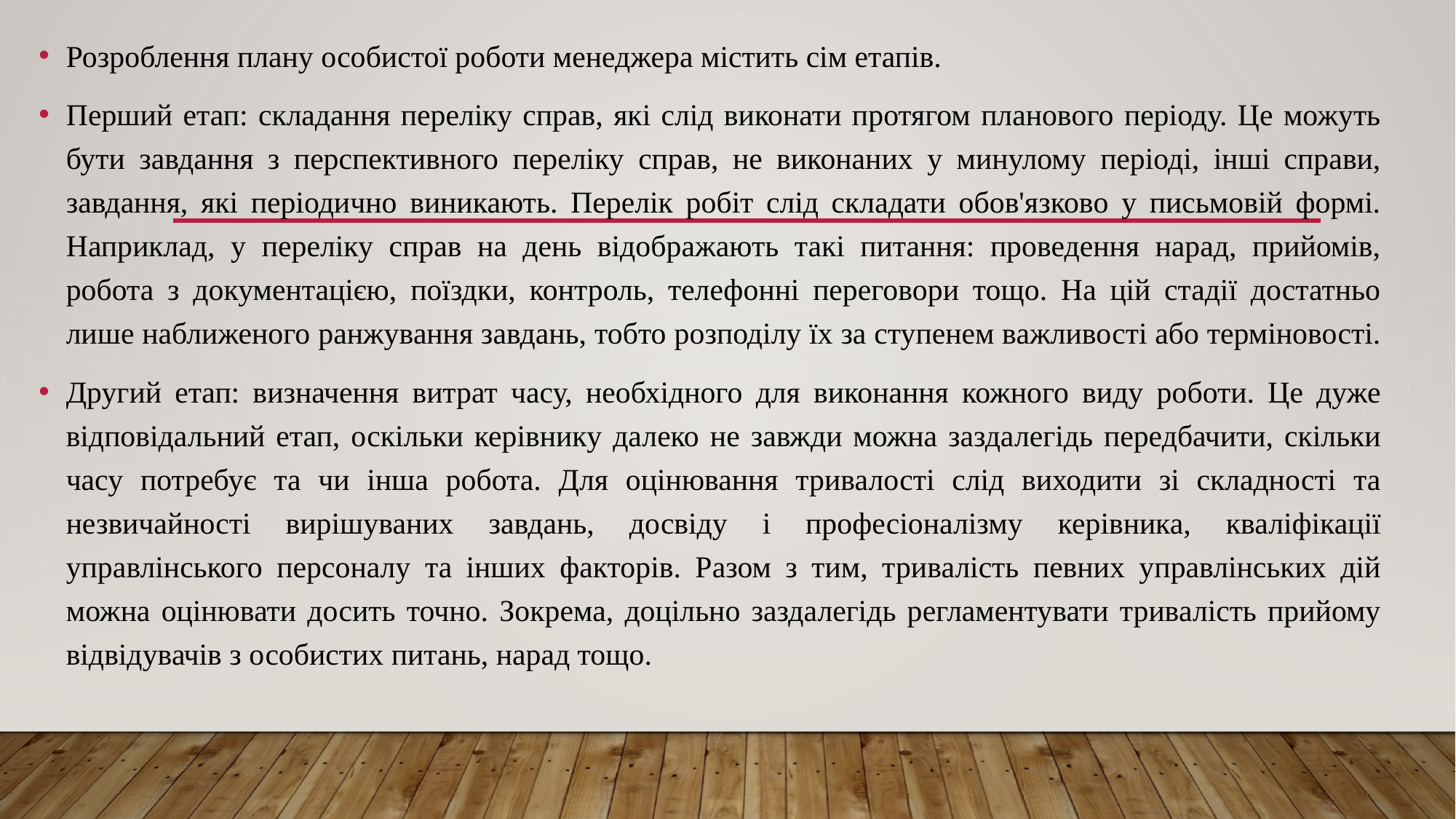

Розроблення плану особистої роботи менеджера містить сім етапів.
Перший етап: складання переліку справ, які слід виконати протягом планового періоду. Це можуть бути завдання з перспективного переліку справ, не виконаних у минулому періоді, інші справи, завдання, які періодично виникають. Перелік робіт слід складати обов'язково у письмовій формі. Наприклад, у переліку справ на день відображають такі питання: проведення нарад, прийомів, робота з документацією, поїздки, контроль, телефонні переговори тощо. На цій стадії достатньо лише наближеного ранжування завдань, тобто розподілу їх за ступенем важливості або терміновості.
Другий етап: визначення витрат часу, необхідного для виконання кожного виду роботи. Це дуже відповідальний етап, оскільки керівнику далеко не завжди можна заздалегідь передбачити, скільки часу потребує та чи інша робота. Для оцінювання тривалості слід виходити зі складності та незвичайності вирішуваних завдань, досвіду і професіоналізму керівника, кваліфікації управлінського персоналу та інших факторів. Разом з тим, тривалість певних управлінських дій можна оцінювати досить точно. Зокрема, доцільно заздалегідь регламентувати тривалість прийому відвідувачів з особистих питань, нарад тощо.